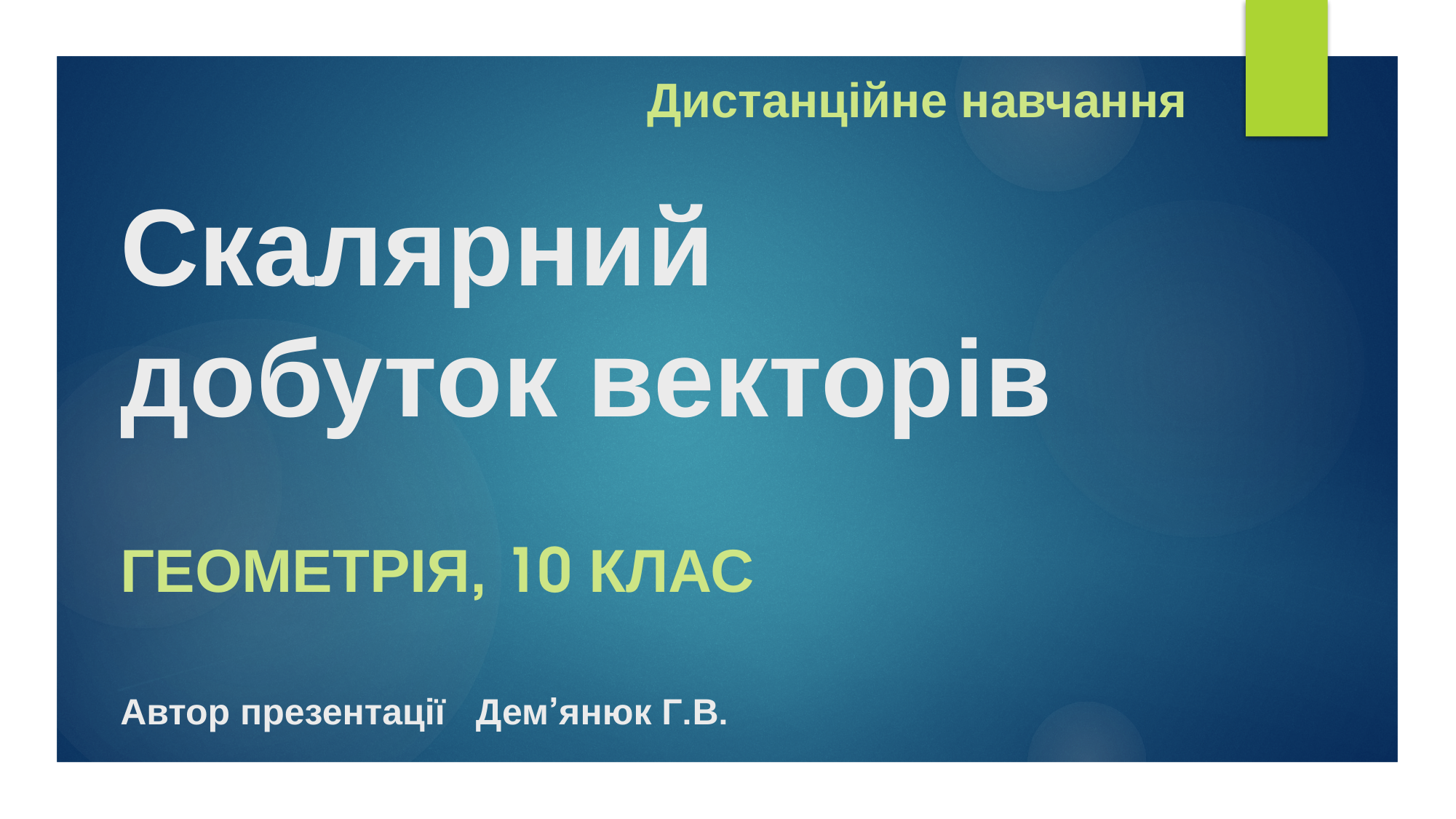

Дистанційне навчання
# Скалярний добуток векторів
Автор презентації   Дем’янюк Г.В.
Геометрія, 10 клас